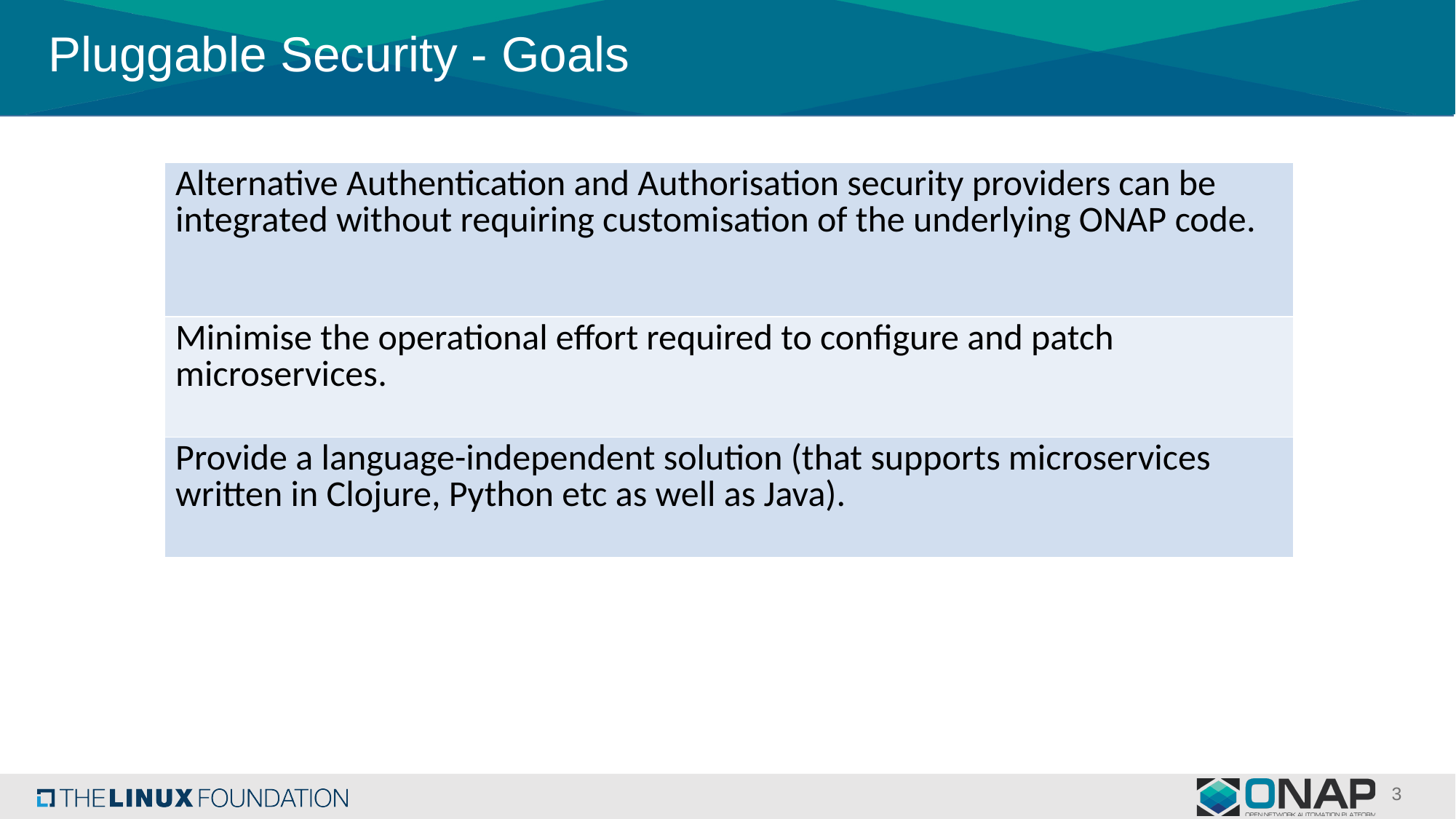

# Pluggable Security - Goals
| Alternative Authentication and Authorisation security providers can be integrated without requiring customisation of the underlying ONAP code. |
| --- |
| Minimise the operational effort required to configure and patch microservices. |
| Provide a language-independent solution (that supports microservices written in Clojure, Python etc as well as Java). |
3